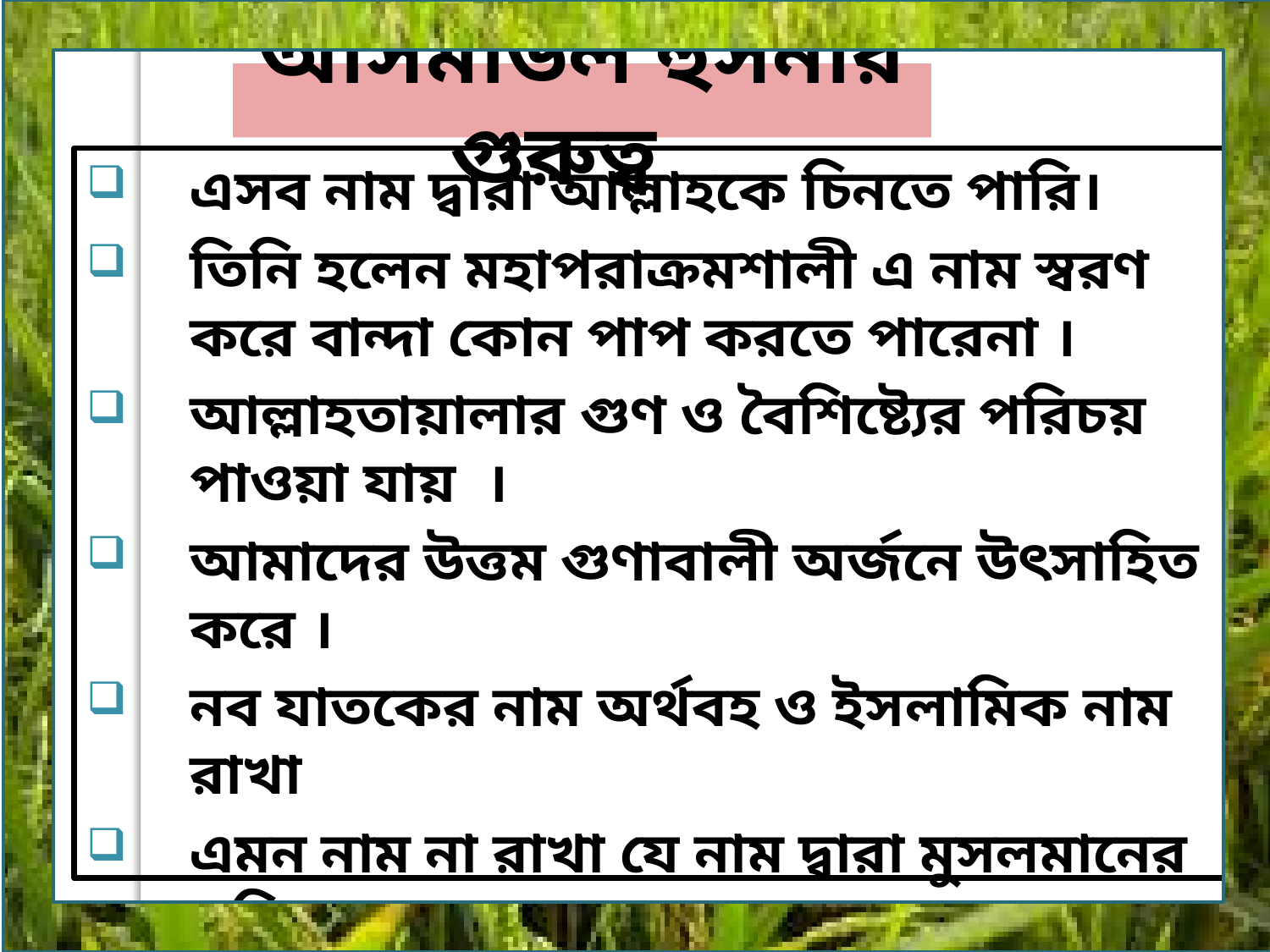

আসমাউল হুসনার গুরুত্ব
এসব নাম দ্বারা আল্লাহকে চিনতে পারি।
তিনি হলেন মহাপরাক্রমশালী এ নাম স্বরণ করে বান্দা কোন পাপ করতে পারেনা ।
আল্লাহতায়ালার গুণ ও বৈশিষ্ট্যের পরিচয় পাওয়া যায়  ।
আমাদের উত্তম গুণাবালী অর্জনে উৎসাহিত করে ।
নব যাতকের নাম অর্থবহ ও ইসলামিক নাম রাখা
এমন নাম না রাখা যে নাম দ্বারা মুসলমানের পরিচয় পাওয়া না
মোনাজাতে এসব নামের উছিলায় তাঁর কাছে সাহায্য প্রার্থনা করা
সামাজে নৈতিক ও মানবিক মূল্যবোধ প্রতিষ্টিত করতে সাহায্য করে